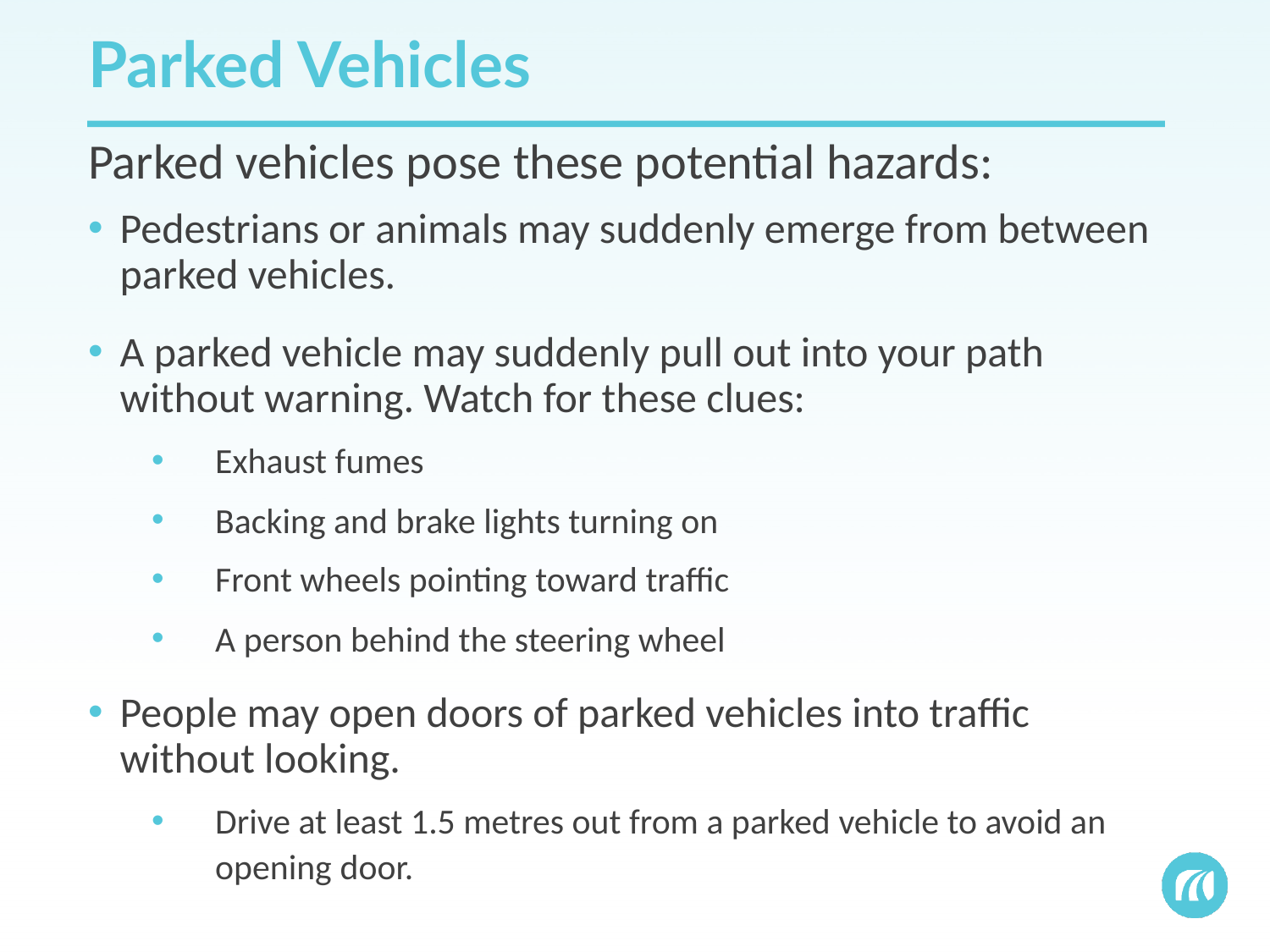

# Parked Vehicles
Parked vehicles pose these potential hazards:
Pedestrians or animals may suddenly emerge from between parked vehicles.
A parked vehicle may suddenly pull out into your path without warning. Watch for these clues:
Exhaust fumes
Backing and brake lights turning on
Front wheels pointing toward traffic
A person behind the steering wheel
People may open doors of parked vehicles into traffic without looking.
Drive at least 1.5 metres out from a parked vehicle to avoid an opening door.